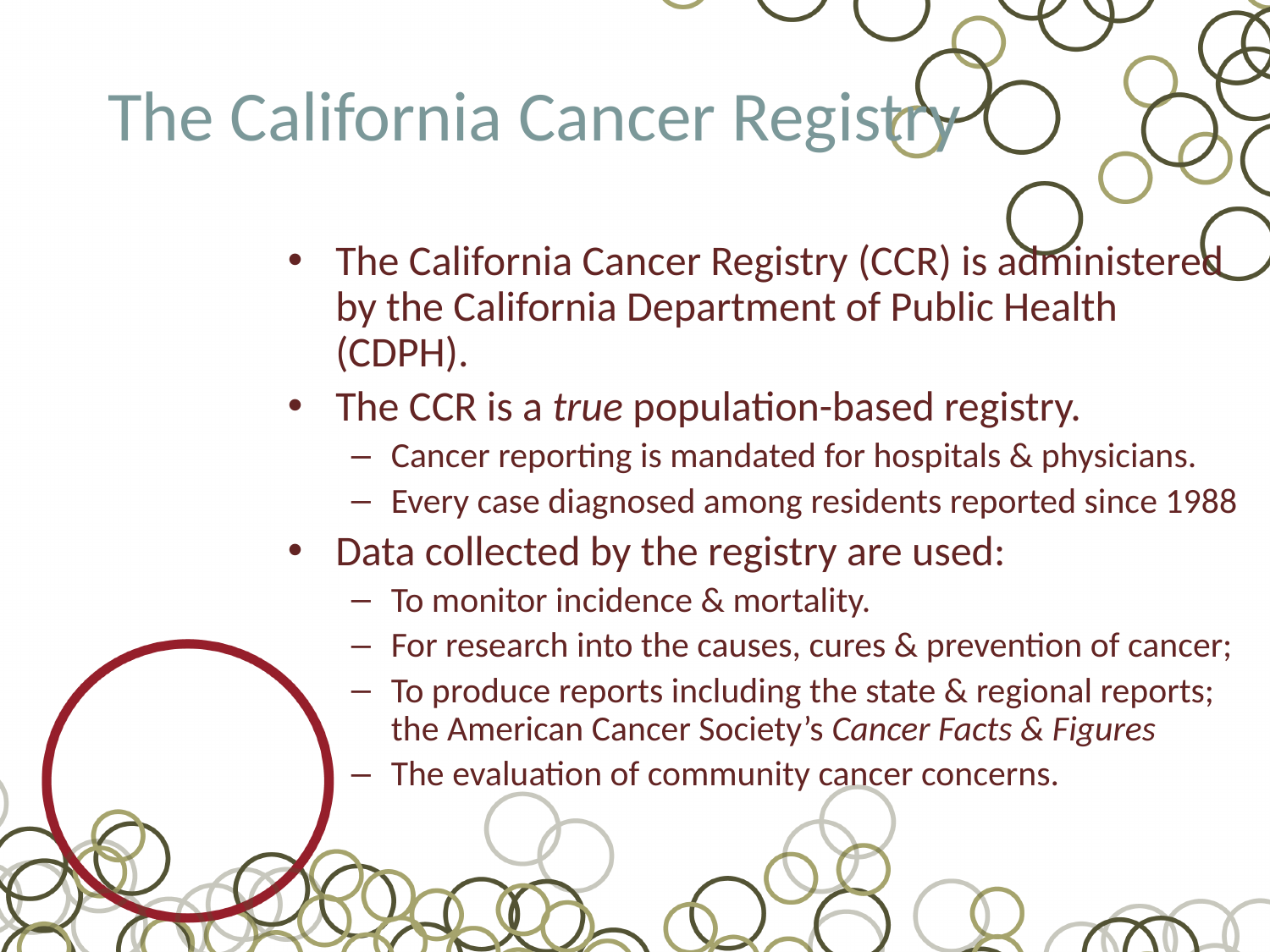

# The California Cancer Registry
The California Cancer Registry (CCR) is administered by the California Department of Public Health (CDPH).
The CCR is a true population-based registry.
Cancer reporting is mandated for hospitals & physicians.
Every case diagnosed among residents reported since 1988
Data collected by the registry are used:
To monitor incidence & mortality.
For research into the causes, cures & prevention of cancer;
To produce reports including the state & regional reports; the American Cancer Society’s Cancer Facts & Figures
The evaluation of community cancer concerns.